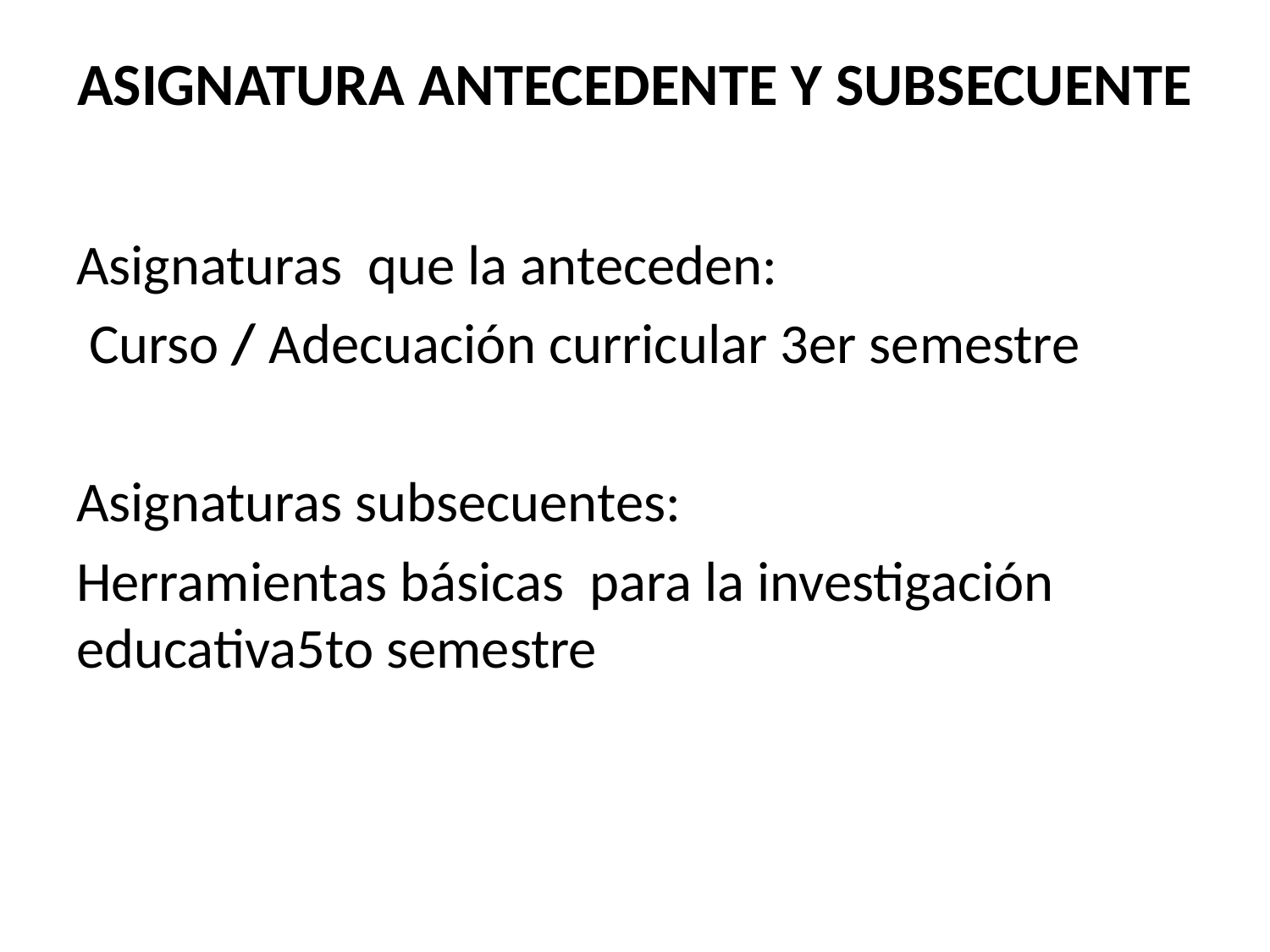

# ASIGNATURA ANTECEDENTE Y SUBSECUENTE
Asignaturas  que la anteceden:
 Curso / Adecuación curricular 3er semestre

Asignaturas subsecuentes:
Herramientas básicas  para la investigación educativa5to semestre